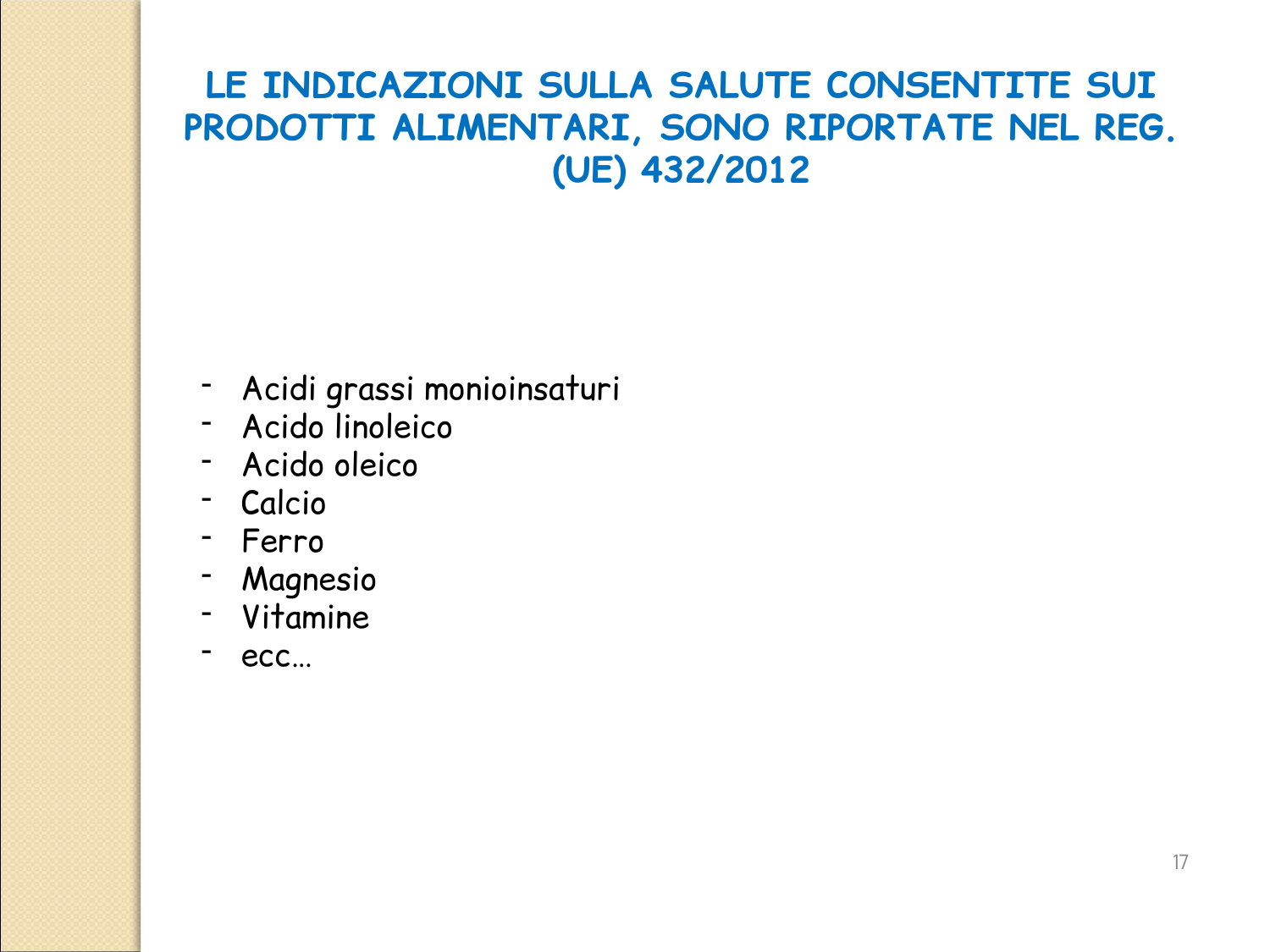

LE INDICAZIONI SULLA SALUTE CONSENTITE SUI PRODOTTI ALIMENTARI, SONO RIPORTATE NEL REG. (UE) 432/2012
Acidi grassi monioinsaturi
Acido linoleico
Acido oleico
Calcio
Ferro
Magnesio
Vitamine
ecc…

17